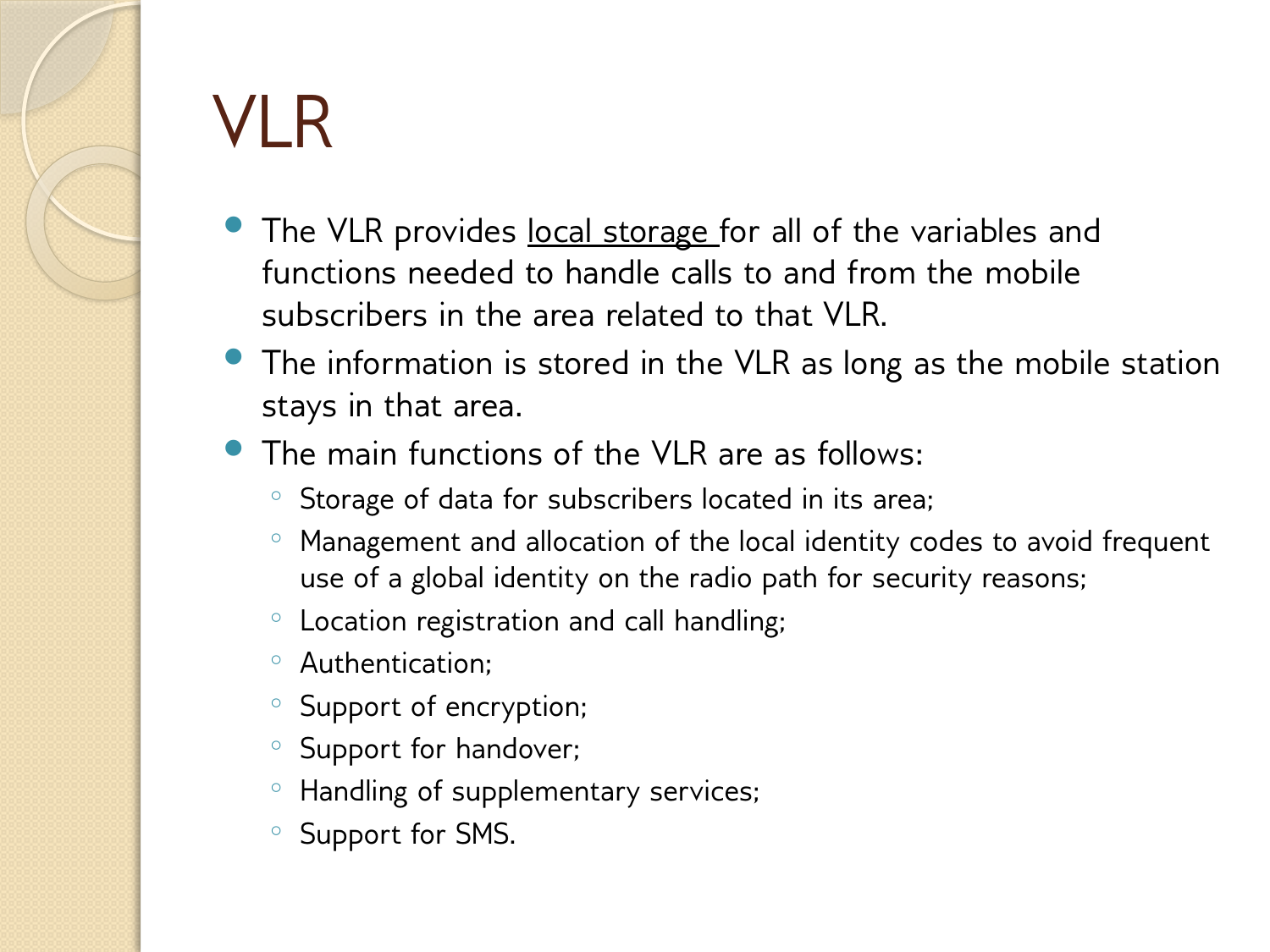

# VLR
The VLR provides local storage for all of the variables and functions needed to handle calls to and from the mobile subscribers in the area related to that VLR.
The information is stored in the VLR as long as the mobile station stays in that area.
The main functions of the VLR are as follows:
Storage of data for subscribers located in its area;
Management and allocation of the local identity codes to avoid frequent use of a global identity on the radio path for security reasons;
Location registration and call handling;
Authentication;
Support of encryption;
Support for handover;
Handling of supplementary services;
Support for SMS.